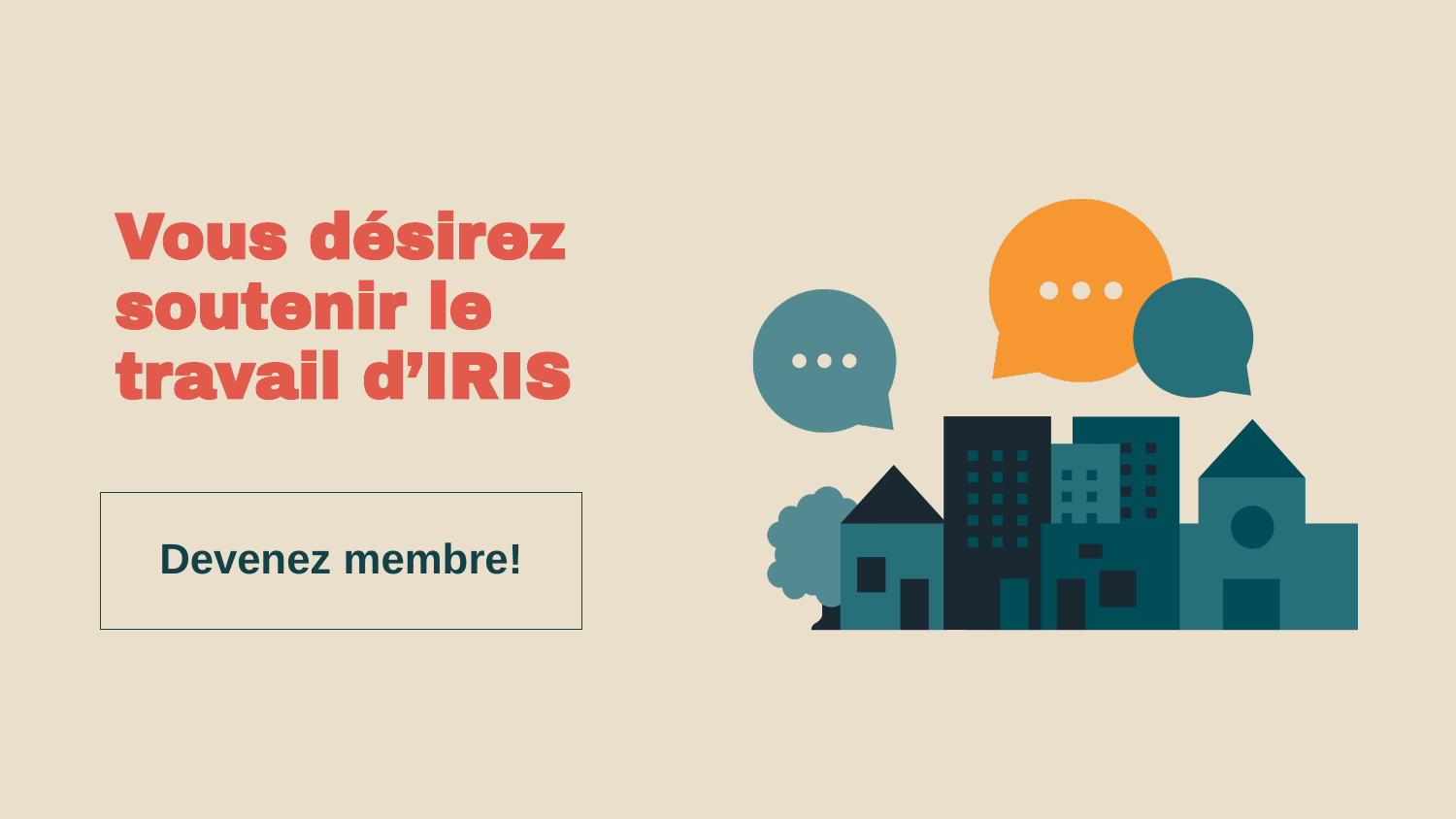

# Vous désirez soutenir le travail d’IRIS
Devenez membre!